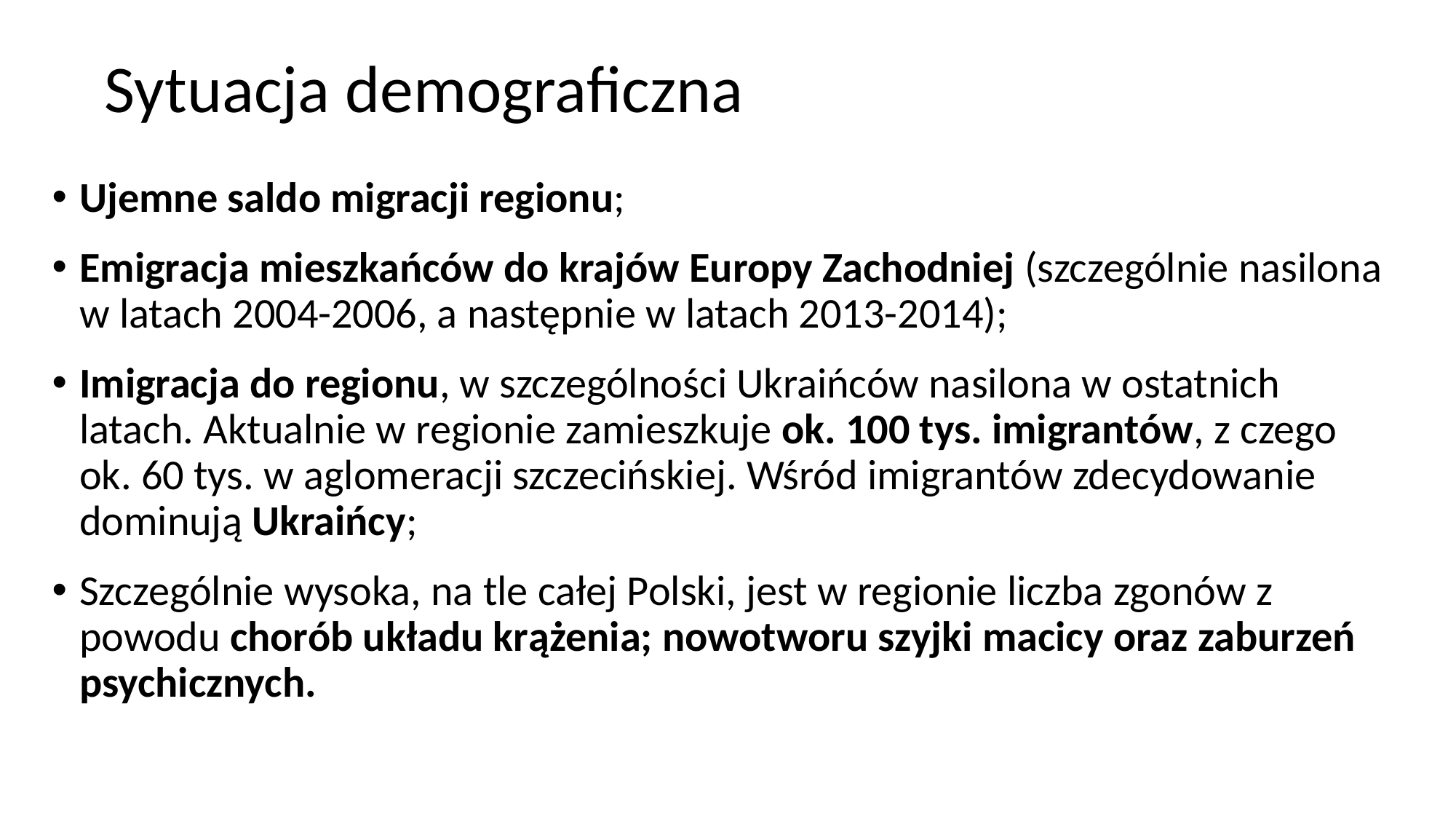

# Sytuacja demograficzna
Ujemne saldo migracji regionu;
Emigracja mieszkańców do krajów Europy Zachodniej (szczególnie nasilona w latach 2004-2006, a następnie w latach 2013-2014);
Imigracja do regionu, w szczególności Ukraińców nasilona w ostatnich latach. Aktualnie w regionie zamieszkuje ok. 100 tys. imigrantów, z czego ok. 60 tys. w aglomeracji szczecińskiej. Wśród imigrantów zdecydowanie dominują Ukraińcy;
Szczególnie wysoka, na tle całej Polski, jest w regionie liczba zgonów z powodu chorób układu krążenia; nowotworu szyjki macicy oraz zaburzeń psychicznych.